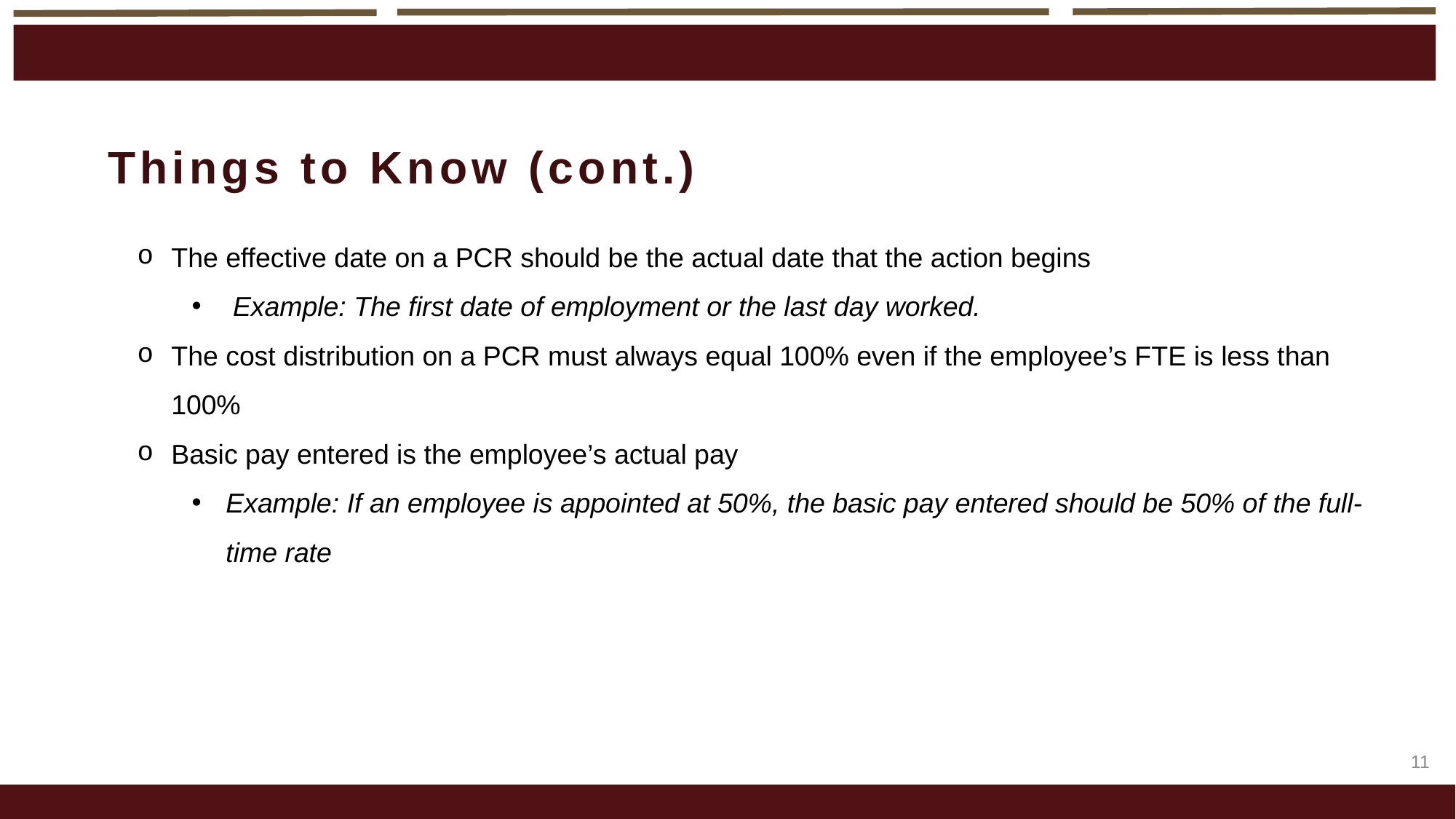

Things to Know (cont.)

The effective date on a PCR should be the actual date that the action begins
Example: The first date of employment or the last day worked.
The cost distribution on a PCR must always equal 100% even if the employee’s FTE is less than 100%
Basic pay entered is the employee’s actual pay
Example: If an employee is appointed at 50%, the basic pay entered should be 50% of the full-time rate
11